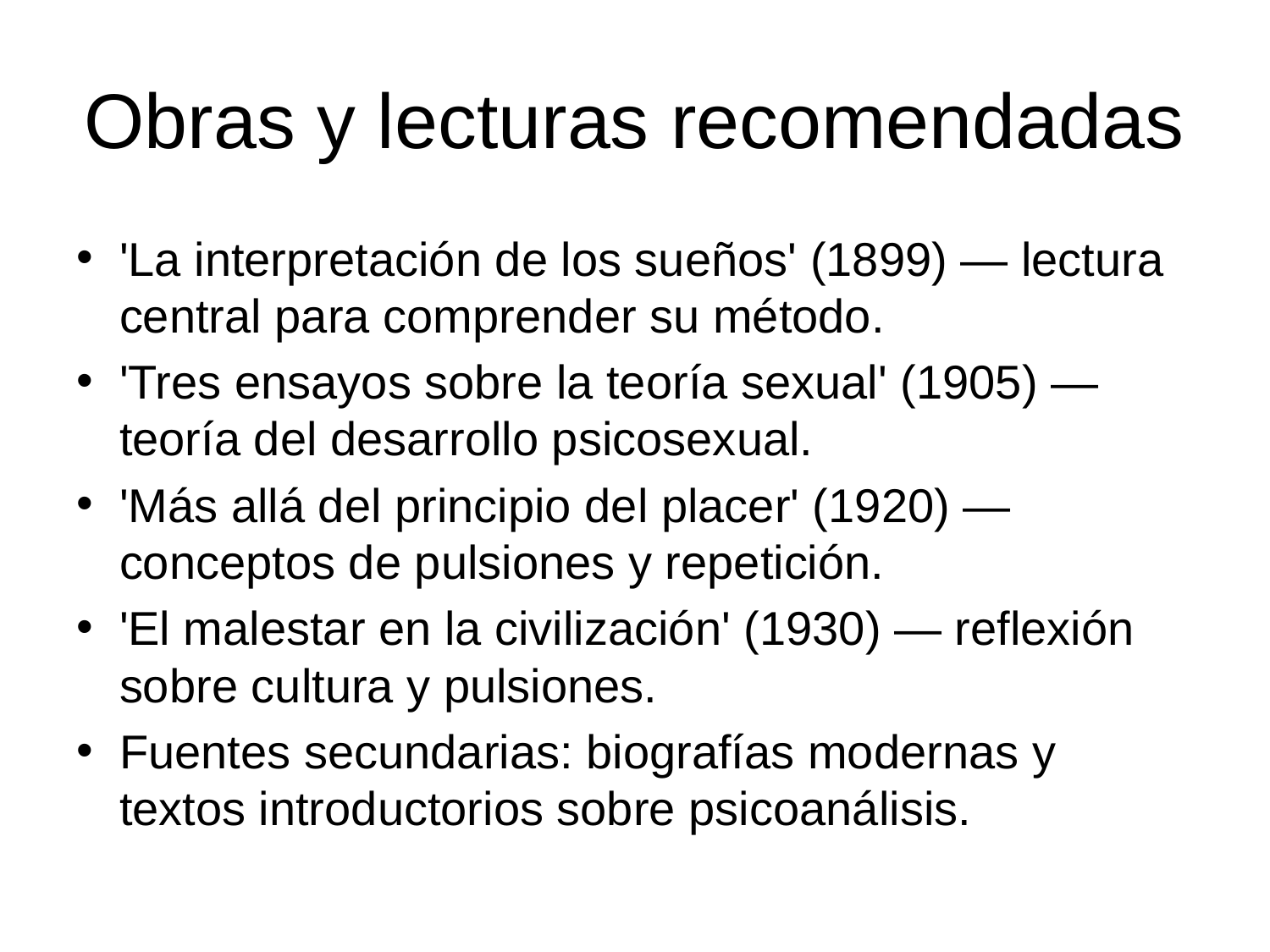

# Obras y lecturas recomendadas
'La interpretación de los sueños' (1899) — lectura central para comprender su método.
'Tres ensayos sobre la teoría sexual' (1905) — teoría del desarrollo psicosexual.
'Más allá del principio del placer' (1920) — conceptos de pulsiones y repetición.
'El malestar en la civilización' (1930) — reflexión sobre cultura y pulsiones.
Fuentes secundarias: biografías modernas y textos introductorios sobre psicoanálisis.